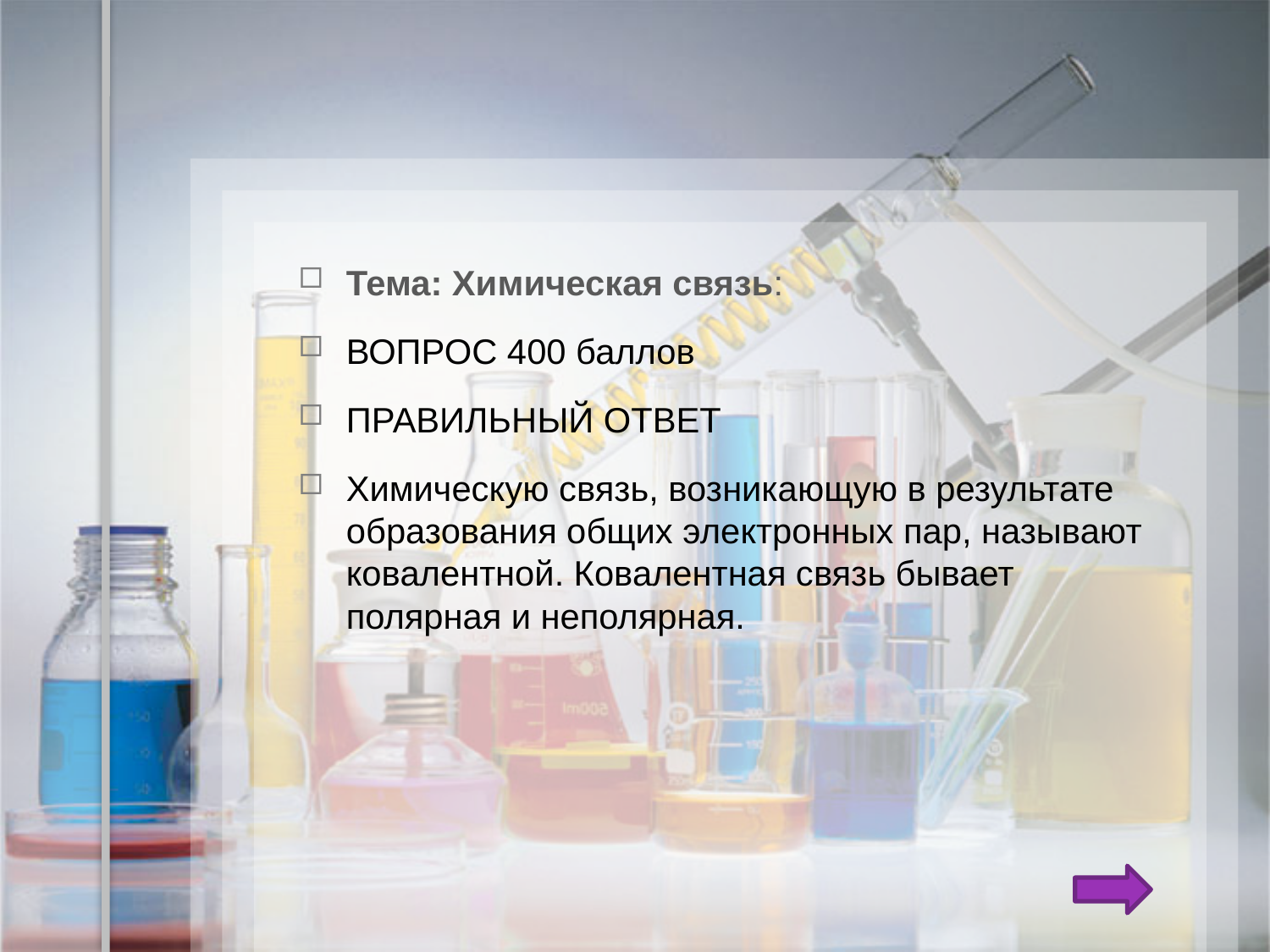

Тема: Химическая связь:
ВОПРОС 400 баллов
ПРАВИЛЬНЫЙ ОТВЕТ
Химическую связь, возникающую в результате образования общих электронных пар, называют ковалентной. Ковалентная связь бывает полярная и неполярная.

#